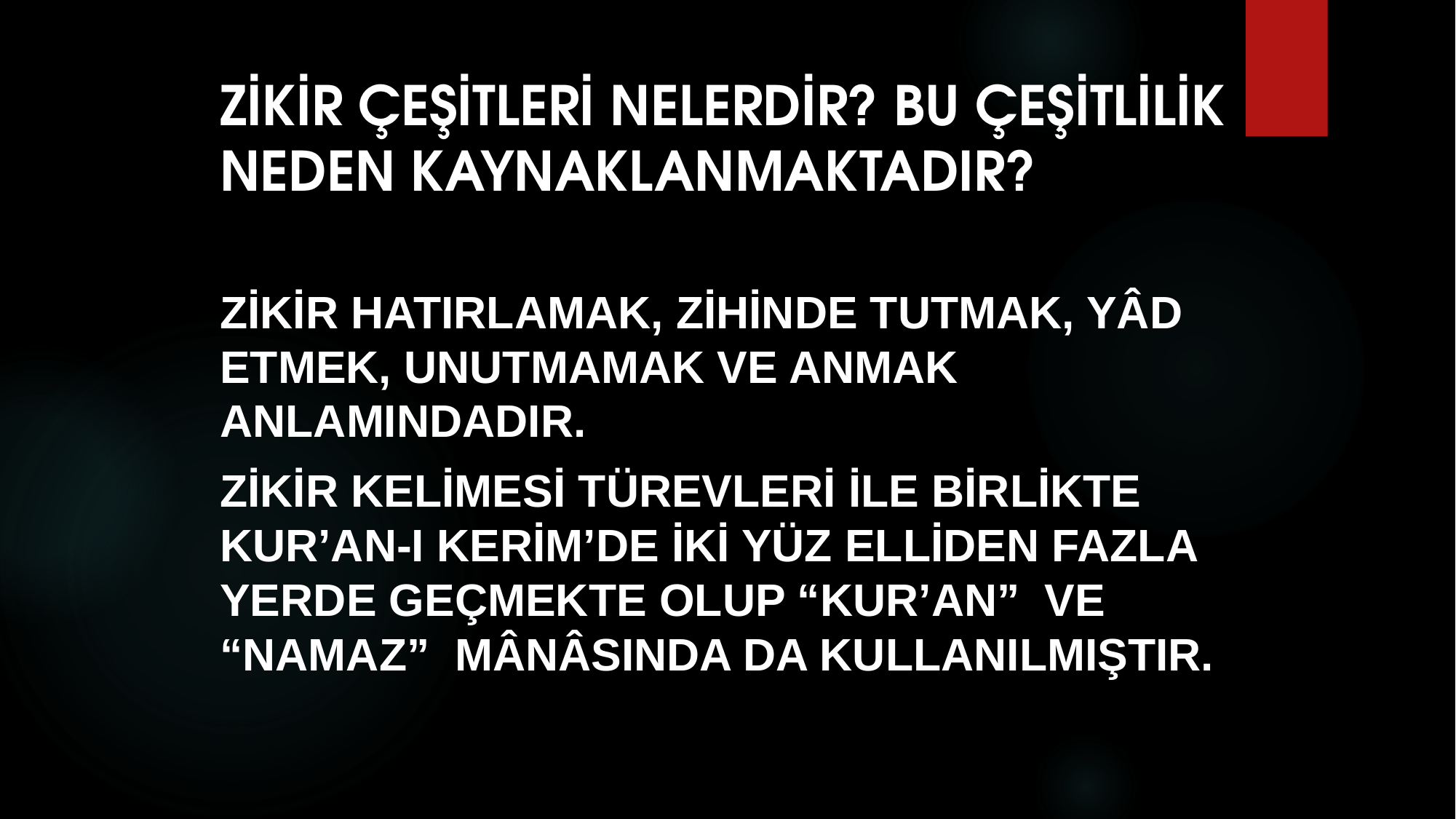

# Zikir çeşitleri nelerdir? Bu çeşitlilik neden kaynaklanmaktadır?

Zikir hatırlamak, zihinde tutmak, yâd etmek, unutmamak ve anmak anlamındadır.
Zikir kelimesi türevleri ile birlikte Kur’an-ı Kerim’de iki yüz elliden fazla yerde geçmekte olup “Kur’an”  ve “namaz”  mânâsında da kullanılmıştır.